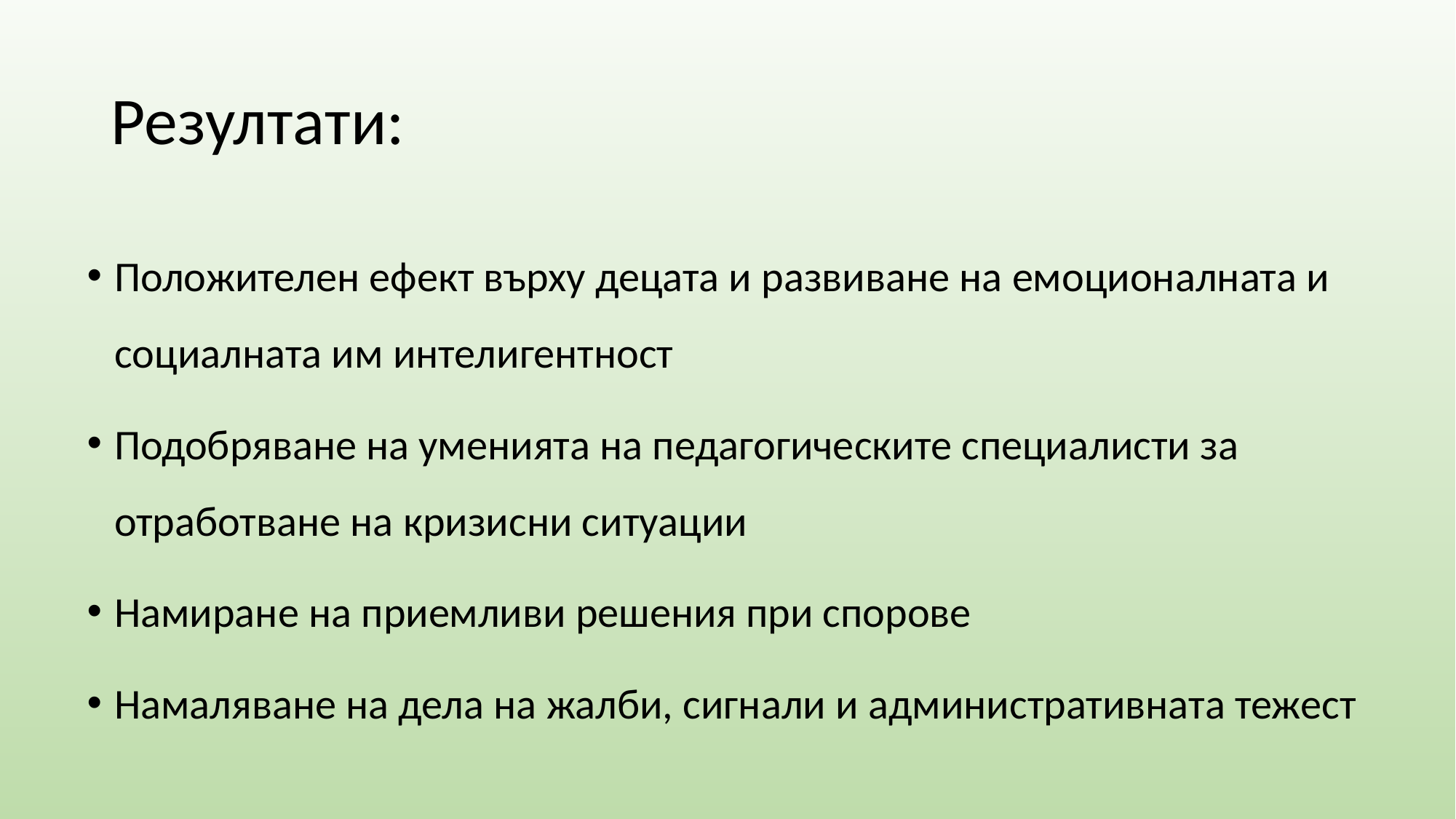

# Резултати:
Положителен ефект върху децата и развиване на емоционалната и социалната им интелигентност
Подобряване на уменията на педагогическите специалисти за отработване на кризисни ситуации
Намиране на приемливи решения при спорове
Намаляване на дела на жалби, сигнали и административната тежест